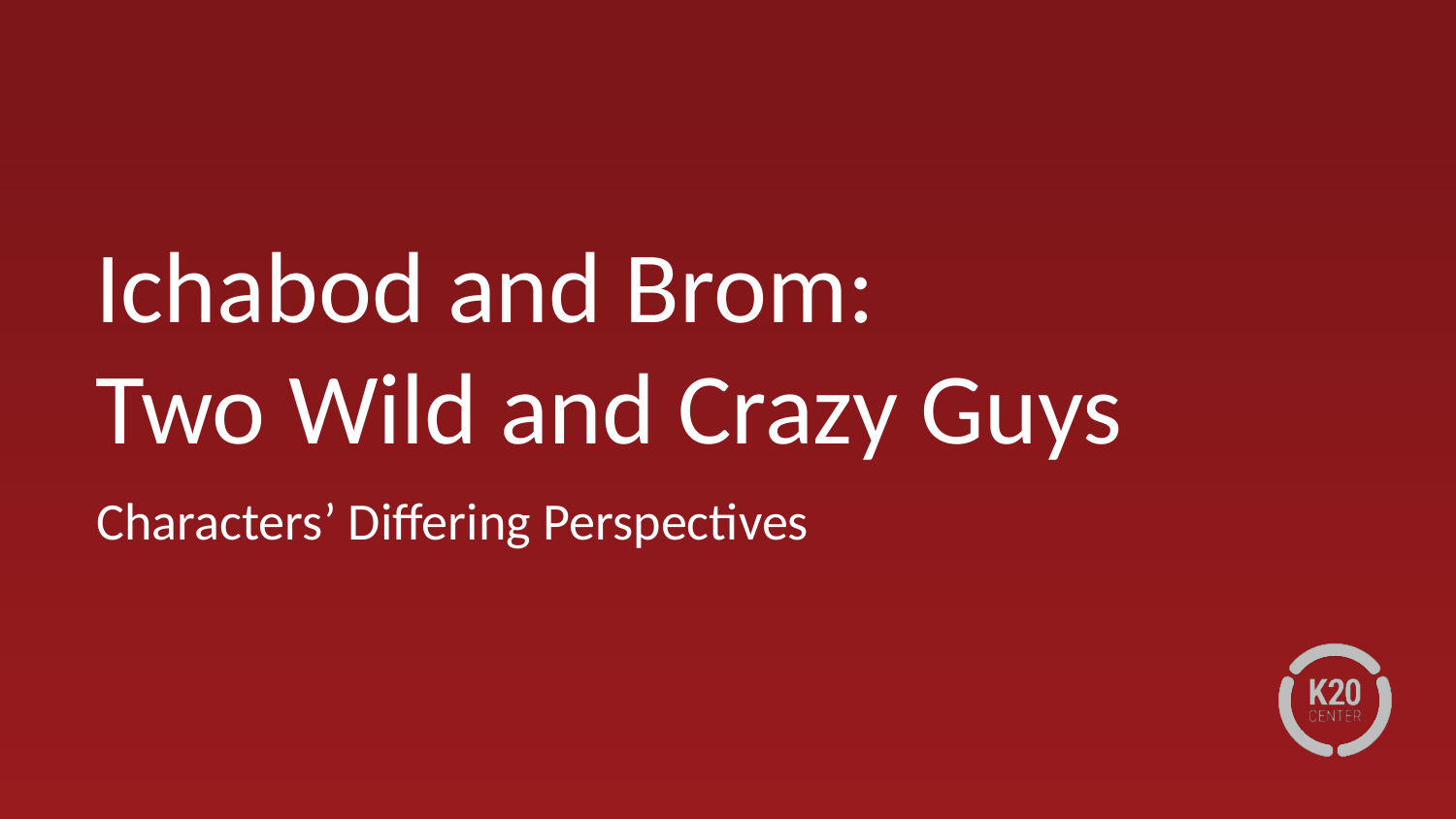

# Ichabod and Brom: Two Wild and Crazy Guys
Characters’ Differing Perspectives